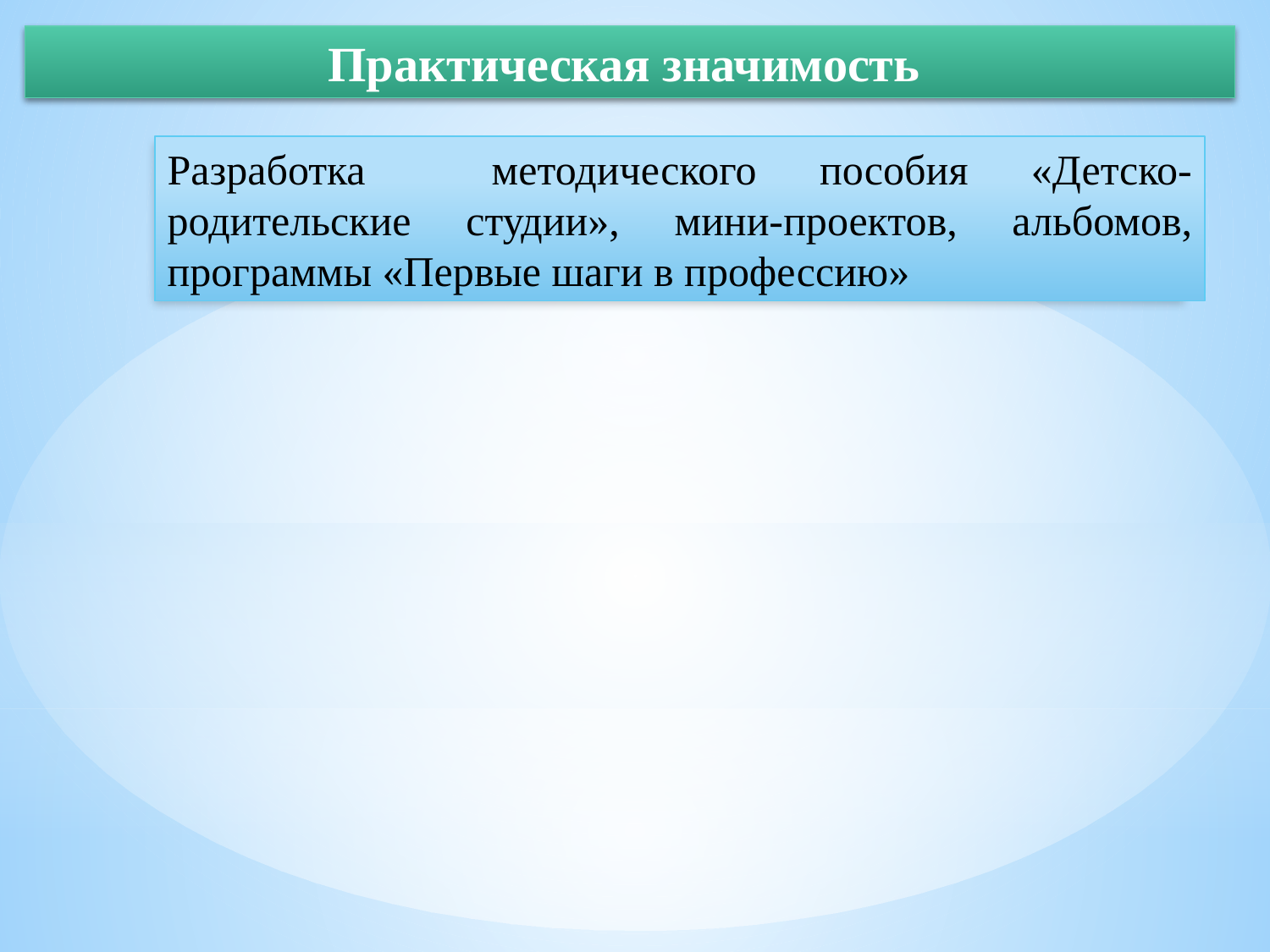

Практическая значимость
Разработка  методического пособия «Детско-родительские студии», мини-проектов, альбомов, программы «Первые шаги в профессию»